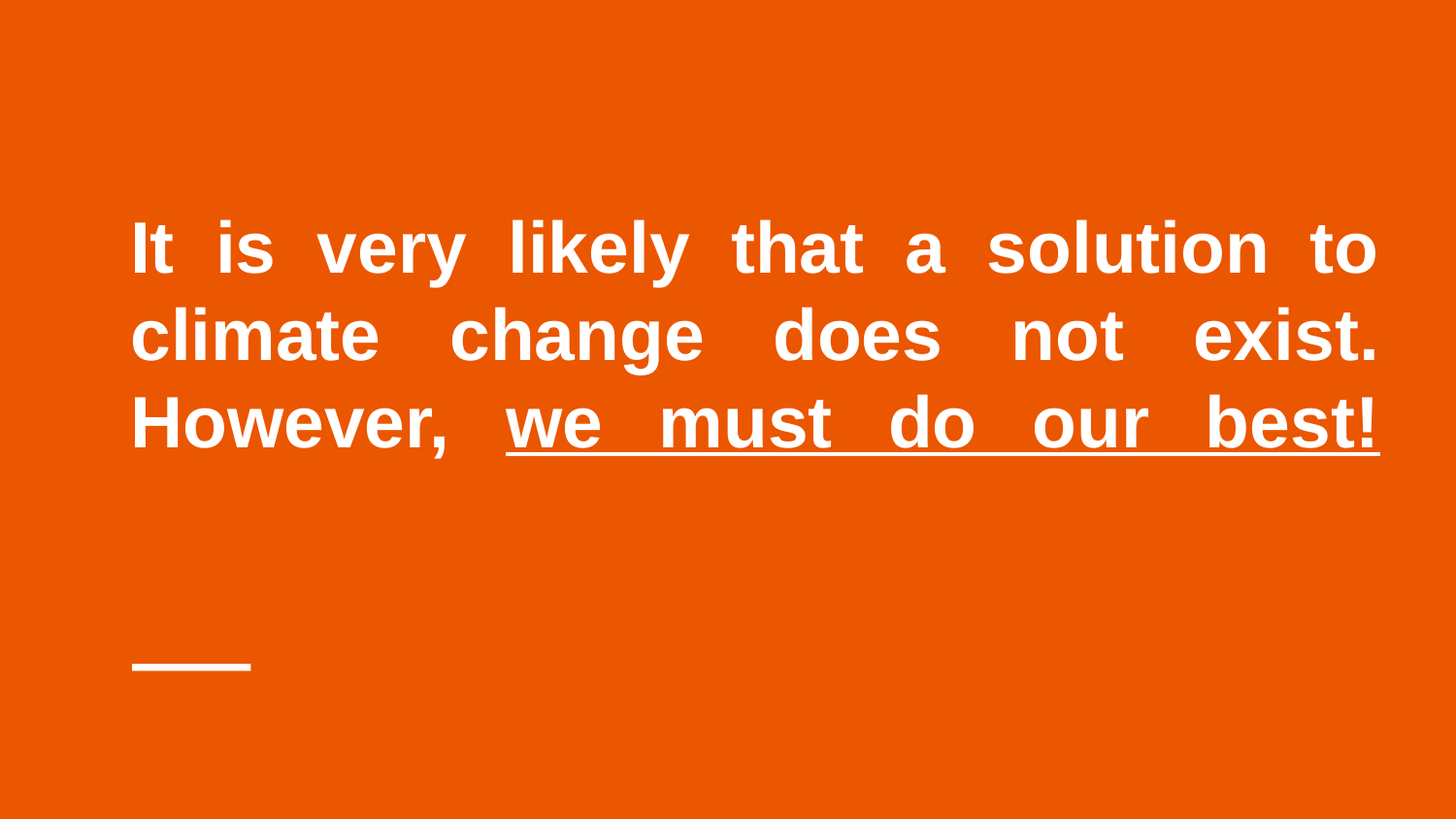

It is very likely that a solution to climate change does not exist. However, we must do our best!